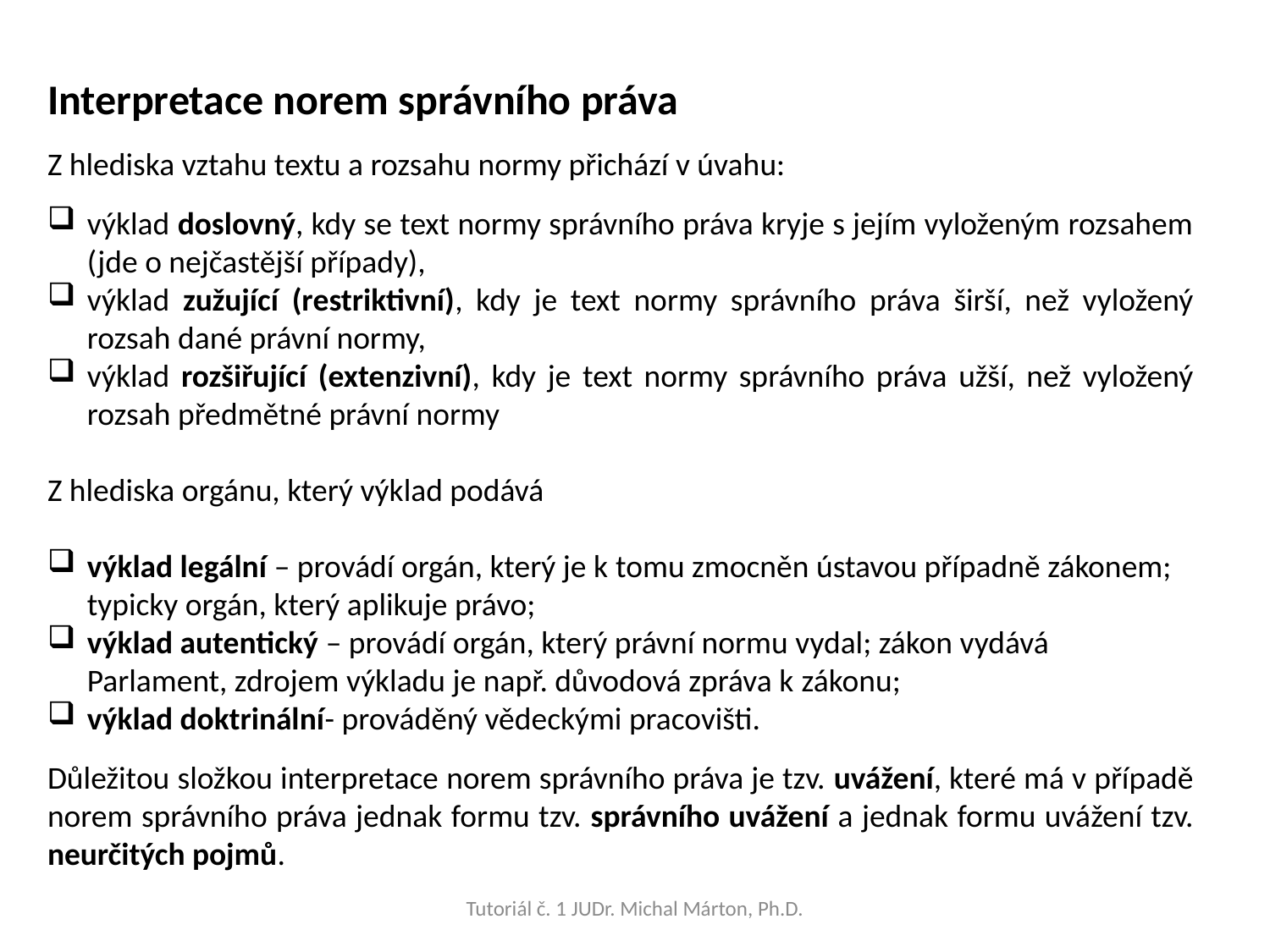

Interpretace norem správního práva

Z hlediska vztahu textu a rozsahu normy přichází v úvahu:

výklad doslovný, kdy se text normy správního práva kryje s jejím vyloženým rozsahem (jde o nejčastější případy),
výklad zužující (restriktivní), kdy je text normy správního práva širší, než vyložený rozsah dané právní normy,
výklad rozšiřující (extenzivní), kdy je text normy správního práva užší, než vyložený rozsah předmětné právní normy

Z hlediska orgánu, který výklad podává

výklad legální – provádí orgán, který je k tomu zmocněn ústavou případně zákonem; typicky orgán, který aplikuje právo;
výklad autentický – provádí orgán, který právní normu vydal; zákon vydává Parlament, zdrojem výkladu je např. důvodová zpráva k zákonu;
výklad doktrinální- prováděný vědeckými pracovišti.

Důležitou složkou interpretace norem správního práva je tzv. uvážení, které má v případě norem správního práva jednak formu tzv. správního uvážení a jednak formu uvážení tzv. neurčitých pojmů.

Tutoriál č. 1 JUDr. Michal Márton, Ph.D.